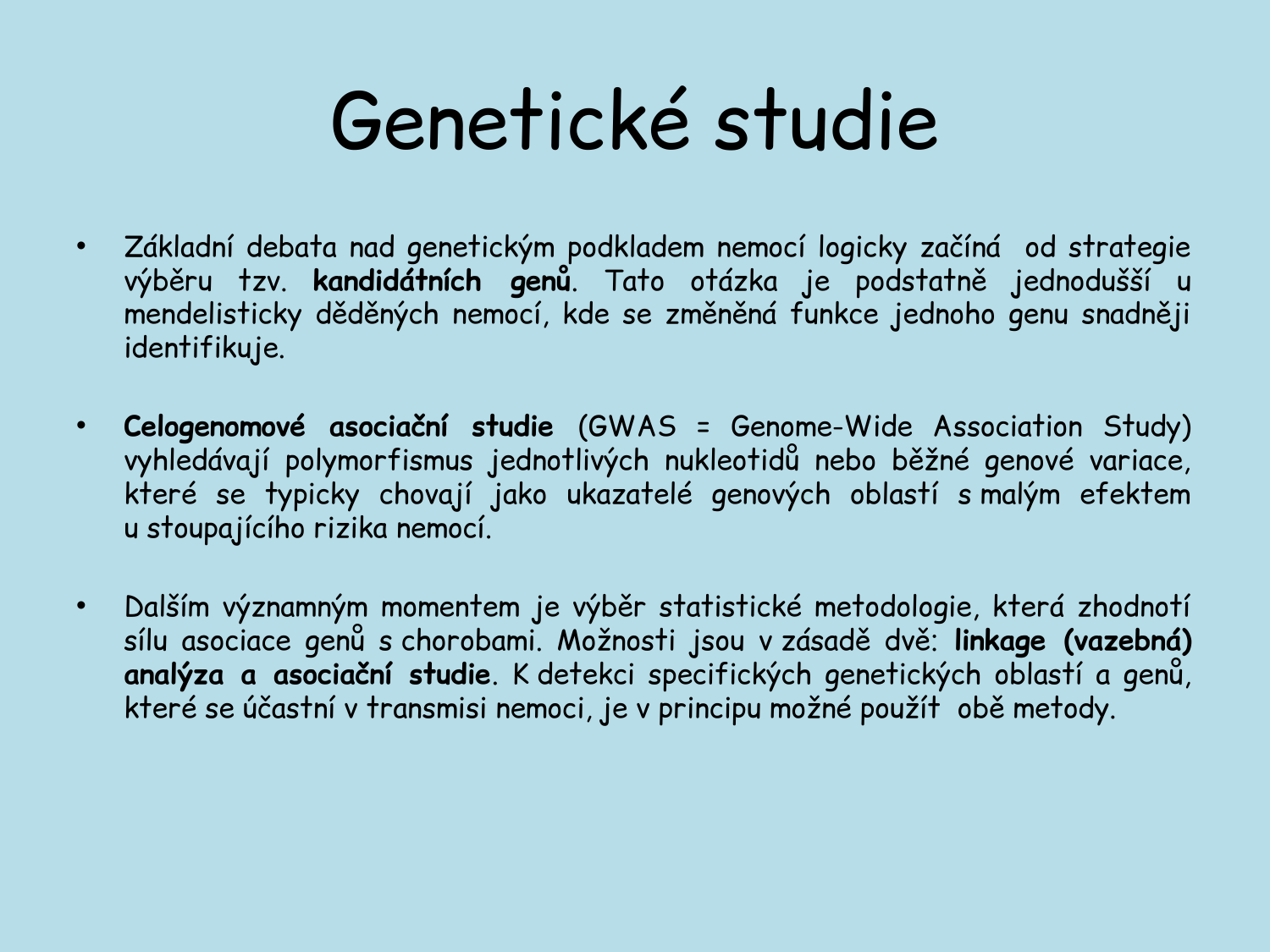

# Genetické studie
Základní debata nad genetickým podkladem nemocí logicky začíná  od strategie výběru tzv. kandidátních genů. Tato otázka je podstatně jednodušší u mendelisticky děděných nemocí, kde se změněná funkce jednoho genu snadněji identifikuje.

Celogenomové asociační studie (GWAS = Genome-Wide Association Study) vyhledávají polymorfismus jednotlivých nukleotidů nebo běžné genové variace, které se typicky chovají jako ukazatelé genových oblastí s malým efektem u stoupajícího rizika nemocí.

Dalším významným momentem je výběr statistické metodologie, která zhodnotí sílu asociace genů s chorobami. Možnosti jsou v zásadě dvě: linkage (vazebná) analýza a asociační studie. K detekci specifických genetických oblastí a genů, které se účastní v transmisi nemoci, je v principu možné použít  obě metody.